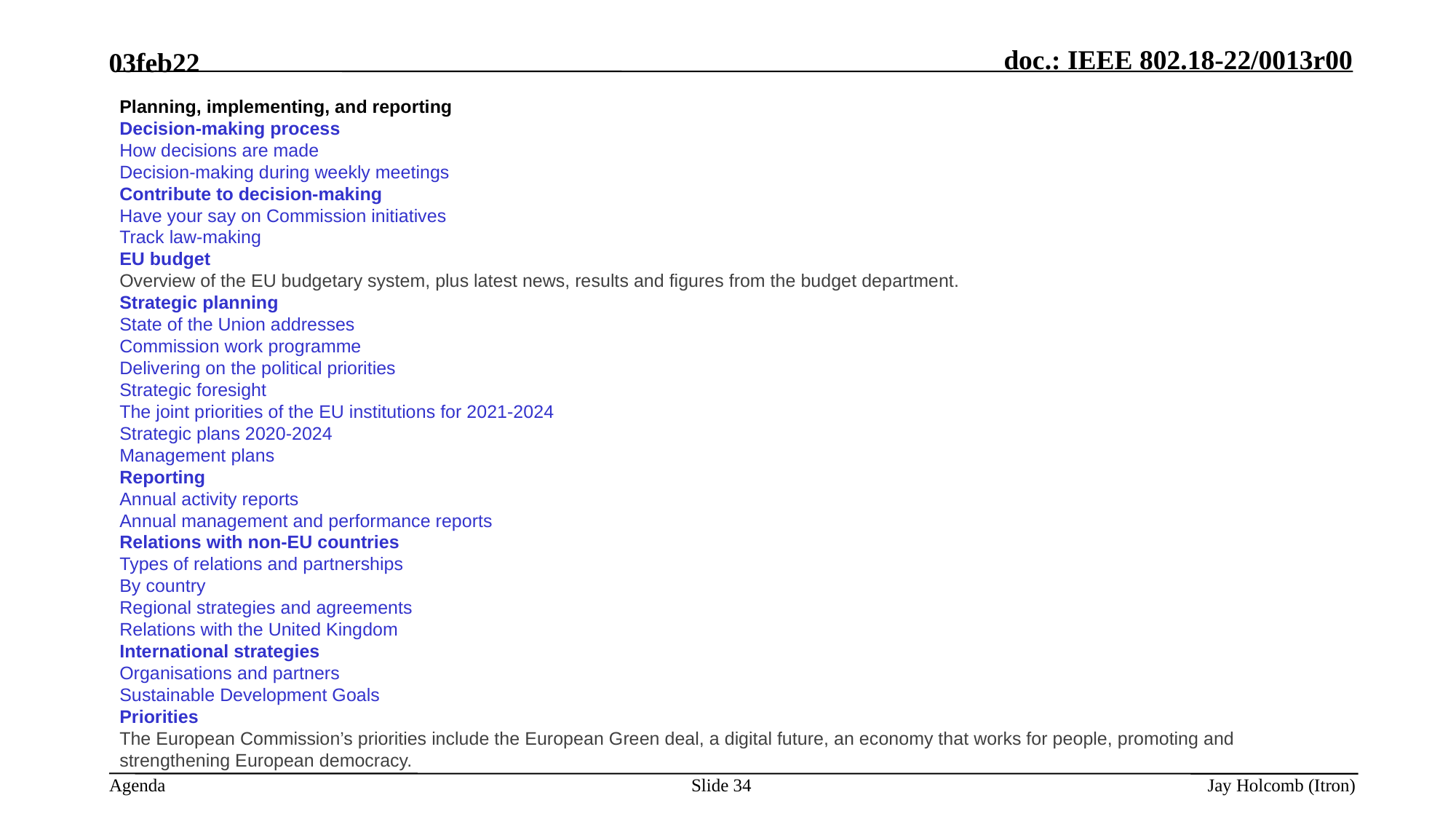

03feb22
Planning, implementing, and reporting
Decision-making process
How decisions are made
Decision-making during weekly meetings
Contribute to decision-making
Have your say on Commission initiatives
Track law-making
EU budget
Overview of the EU budgetary system, plus latest news, results and figures from the budget department.
Strategic planning
State of the Union addresses
Commission work programme
Delivering on the political priorities
Strategic foresight
The joint priorities of the EU institutions for 2021-2024
Strategic plans 2020-2024
Management plans
Reporting
Annual activity reports
Annual management and performance reports
Relations with non-EU countries
Types of relations and partnerships
By country
Regional strategies and agreements
Relations with the United Kingdom
International strategies
Organisations and partners
Sustainable Development Goals
Priorities
The European Commission’s priorities include the European Green deal, a digital future, an economy that works for people, promoting and strengthening European democracy.
Slide 34
Jay Holcomb (Itron)